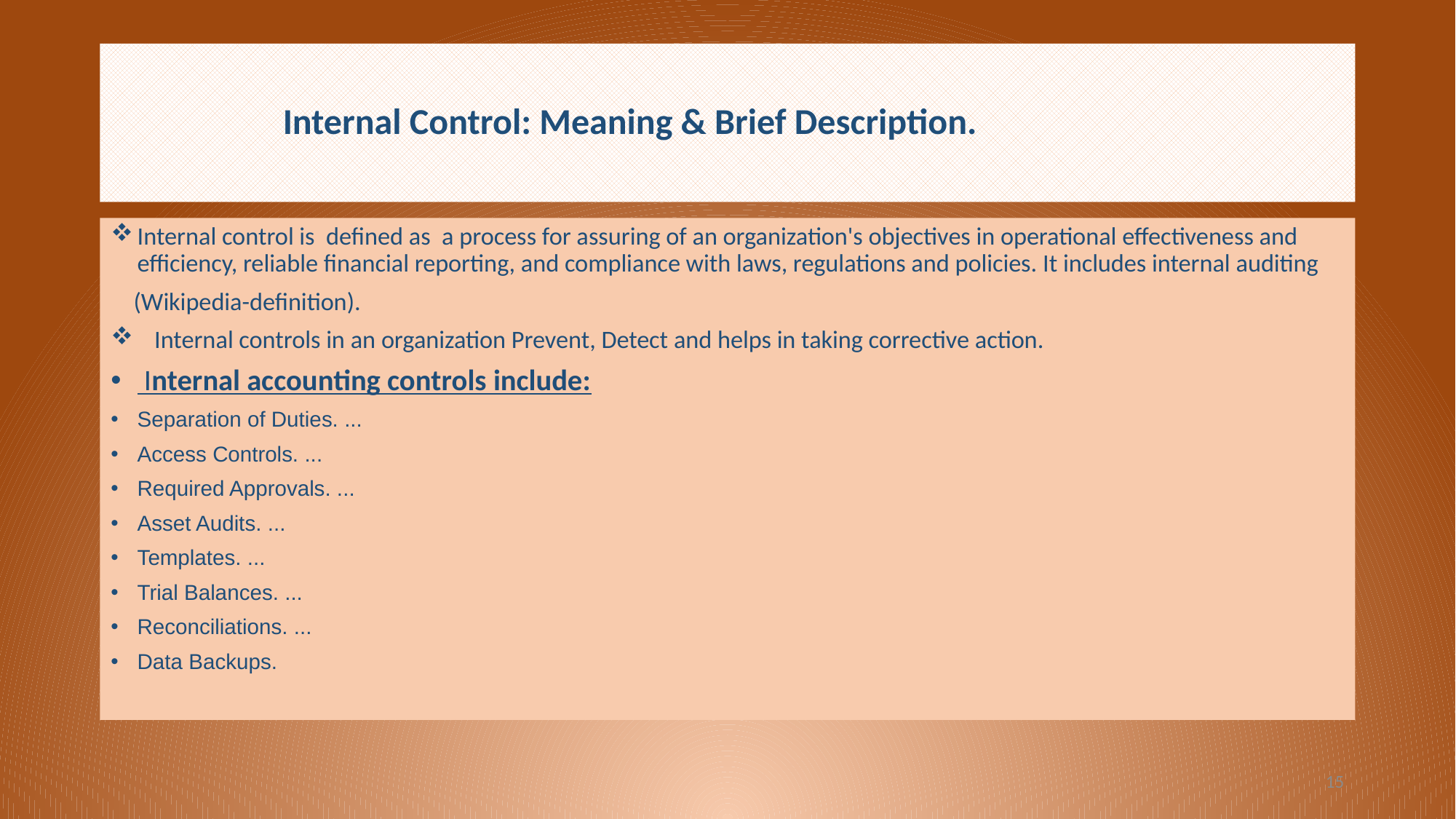

# Internal Control: Meaning & Brief Description.
Internal control is  defined as  a process for assuring of an organization's objectives in operational effectiveness and efficiency, reliable financial reporting, and compliance with laws, regulations and policies. It includes internal auditing
    (Wikipedia-definition).
   Internal controls in an organization Prevent, Detect and helps in taking corrective action.
 Internal accounting controls include:
Separation of Duties. ...
Access Controls. ...
Required Approvals. ...
Asset Audits. ...
Templates. ...
Trial Balances. ...
Reconciliations. ...
Data Backups.

15